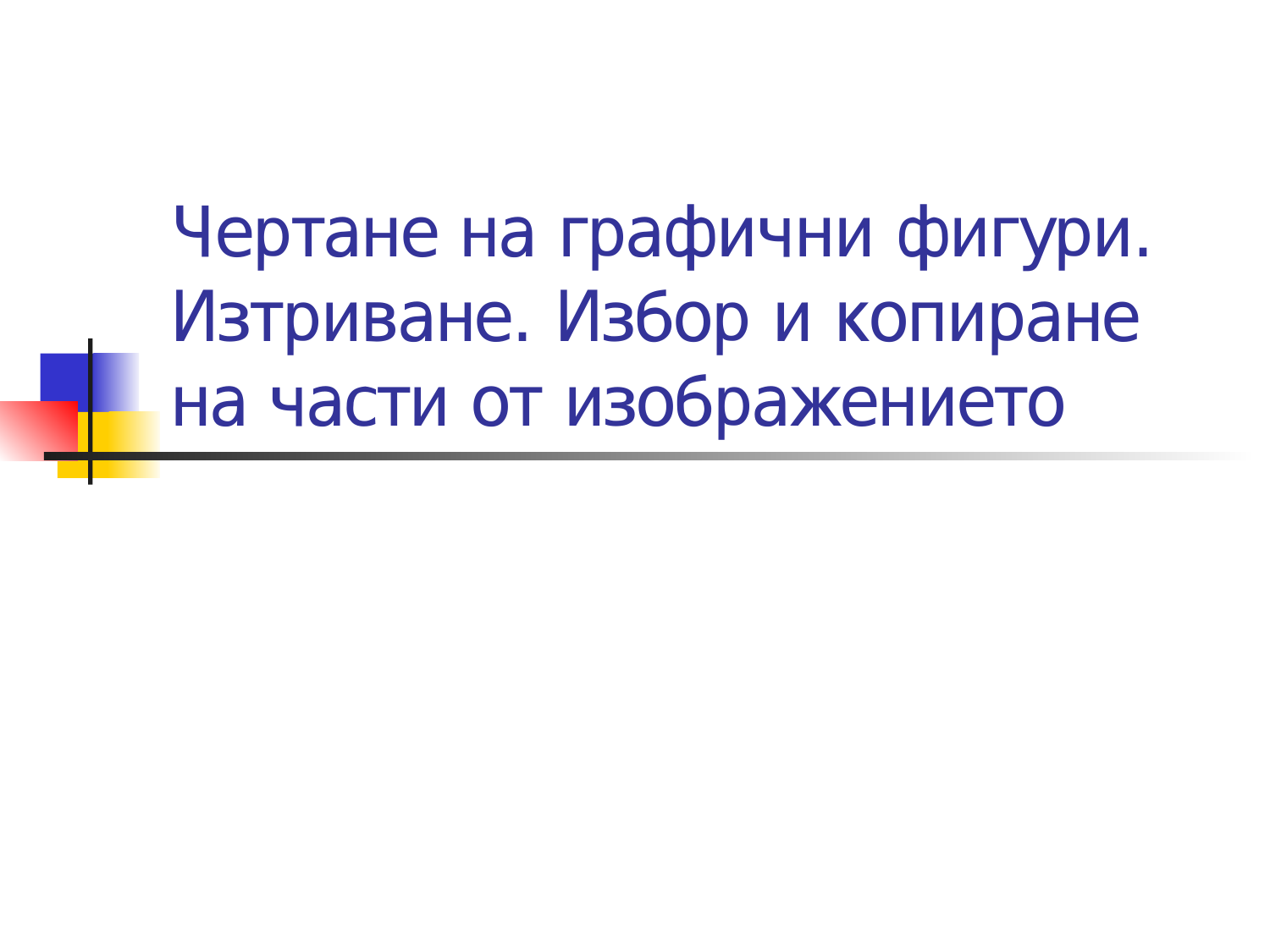

# Чертане на графични фигури. Изтриване. Избор и копиране на части от изображението